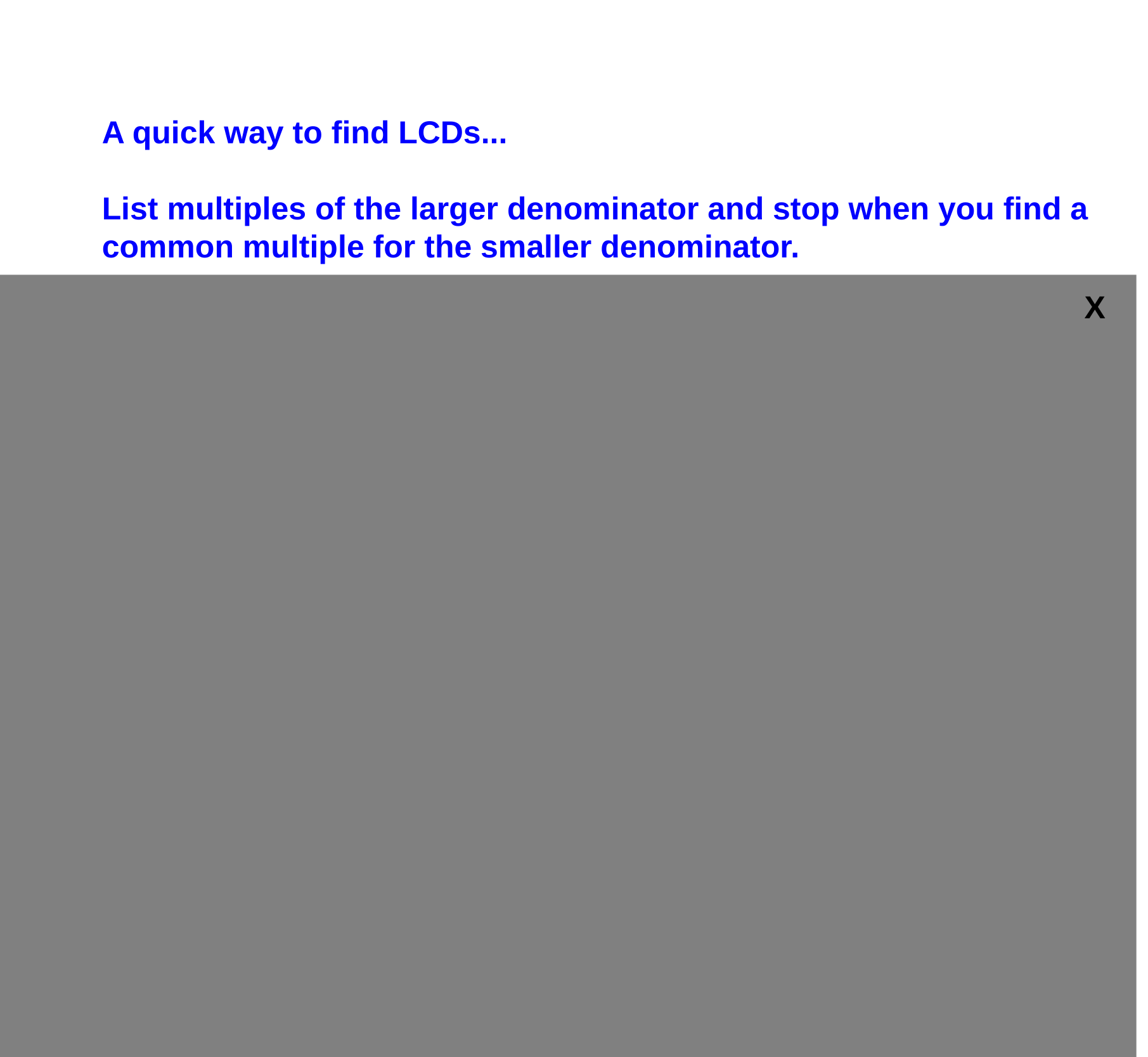

A quick way to find LCDs...

List multiples of the larger denominator and stop when you find a common multiple for the smaller denominator.

Ex:	     and

Multiples of 5:  5, 10, 15

Ex:	     and

Multiples of 9:  9, 18, 27, 36
1
3
2
5

3
4
2
9

X